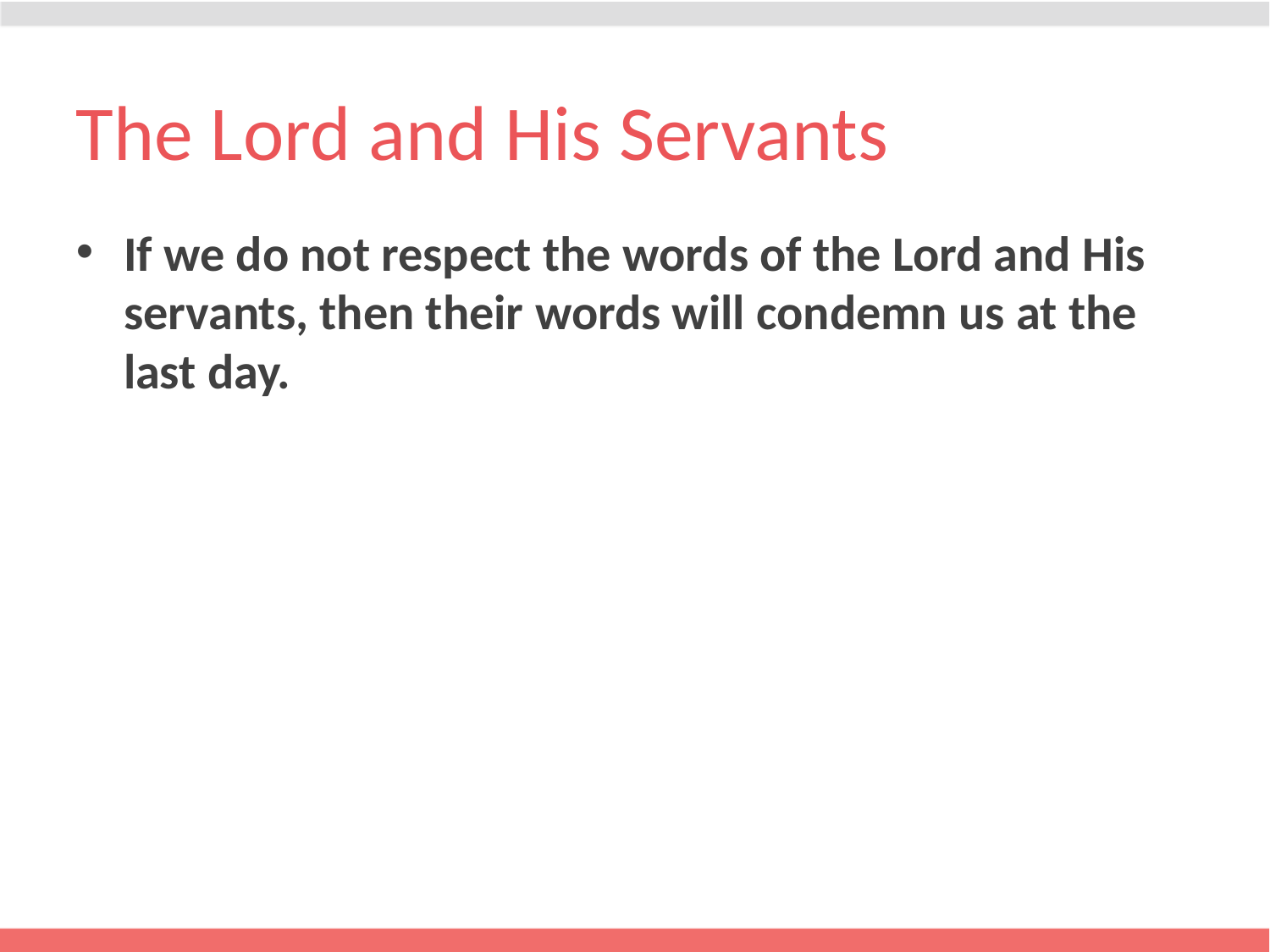

# The Lord and His Servants
If we do not respect the words of the Lord and His servants, then their words will condemn us at the last day.